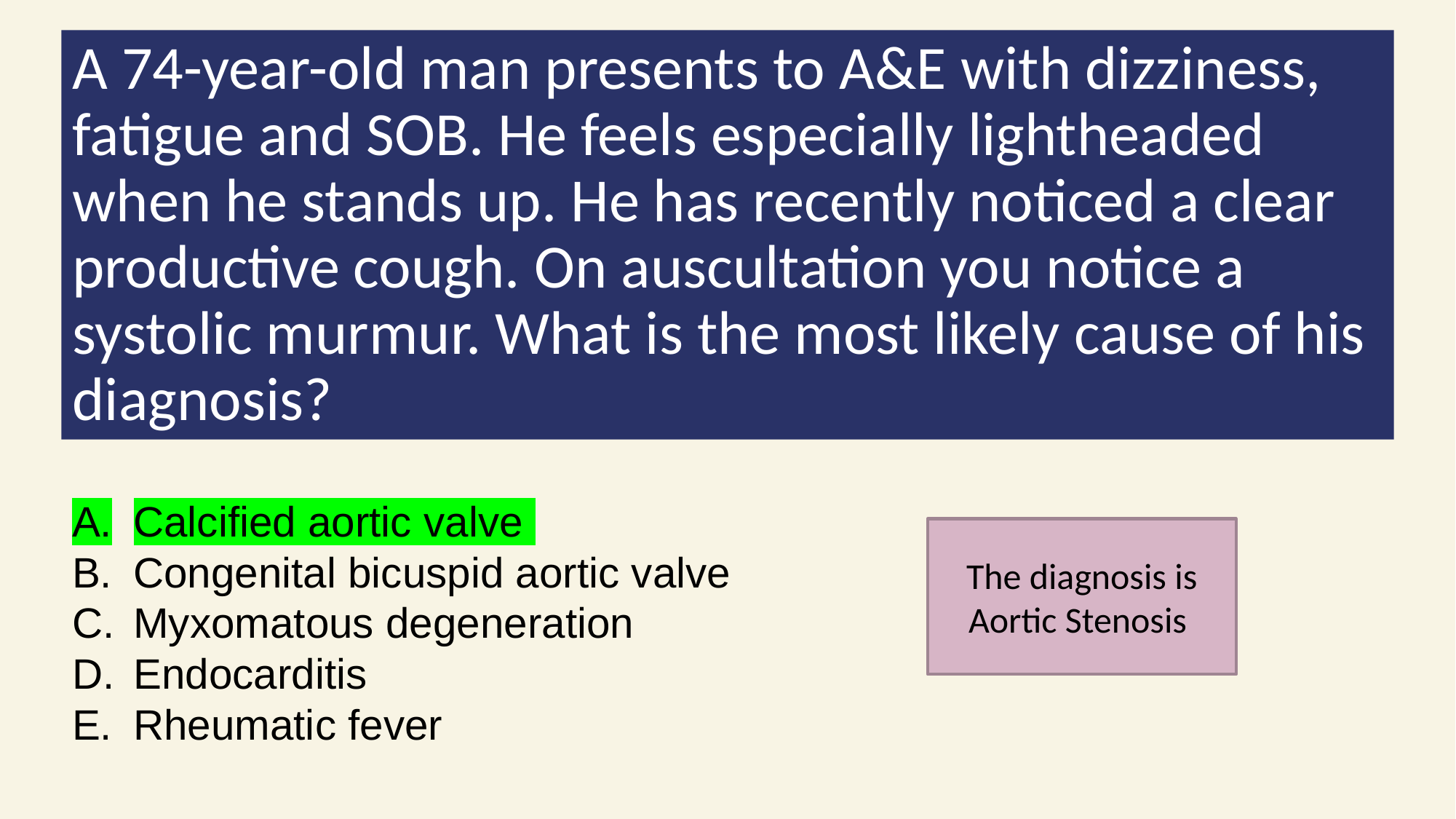

# A 74-year-old man presents to A&E with dizziness, fatigue and SOB. He feels especially lightheaded when he stands up. He has recently noticed a clear productive cough. On auscultation you notice a systolic murmur. What is the most likely cause of his diagnosis?
Calcified aortic valve
Congenital bicuspid aortic valve
Myxomatous degeneration
Endocarditis
Rheumatic fever
The diagnosis is Aortic Stenosis